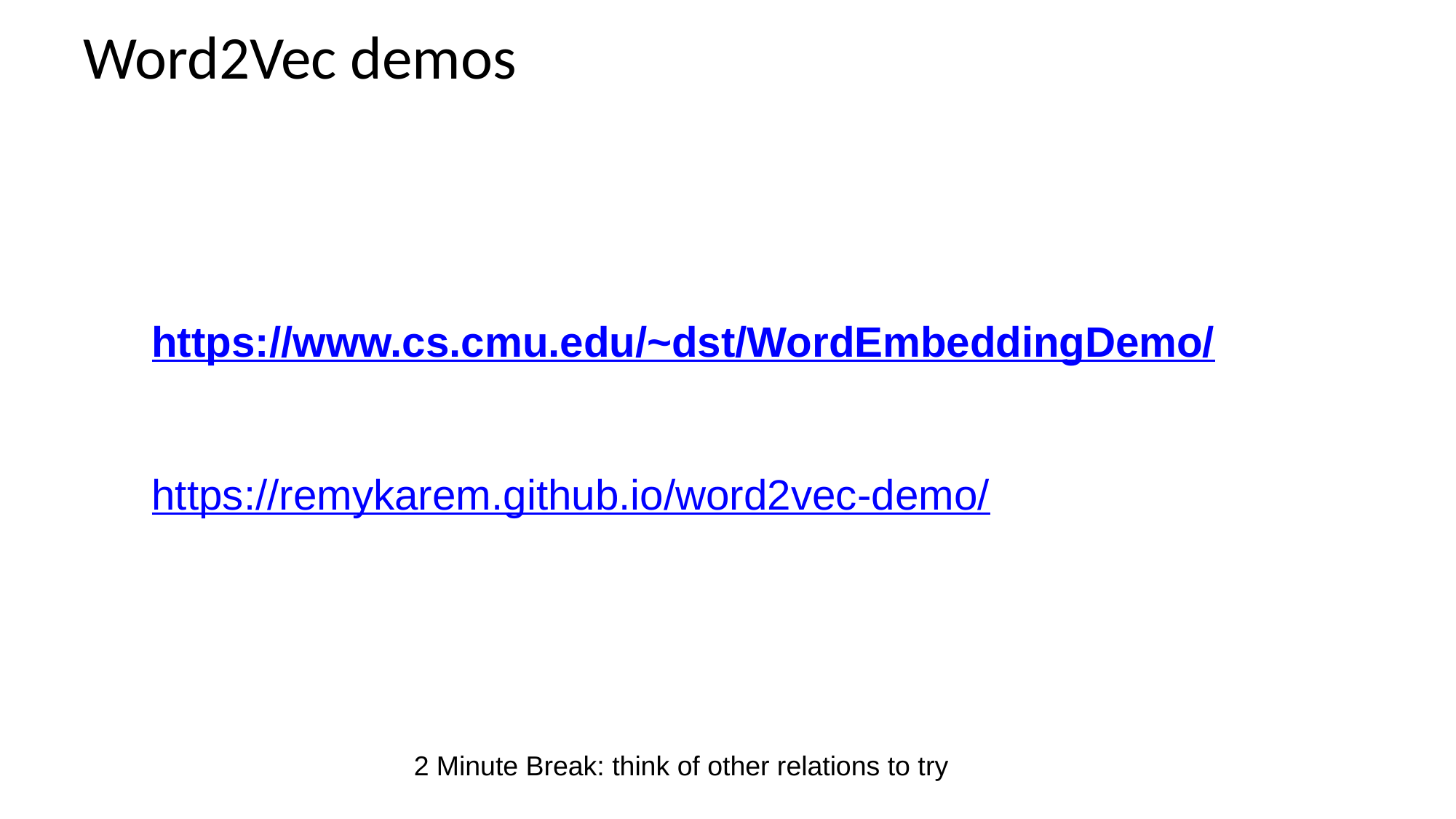

# Word2Vec demos

https://www.cs.cmu.edu/~dst/WordEmbeddingDemo/

https://remykarem.github.io/word2vec-demo/

2 Minute Break: think of other relations to try